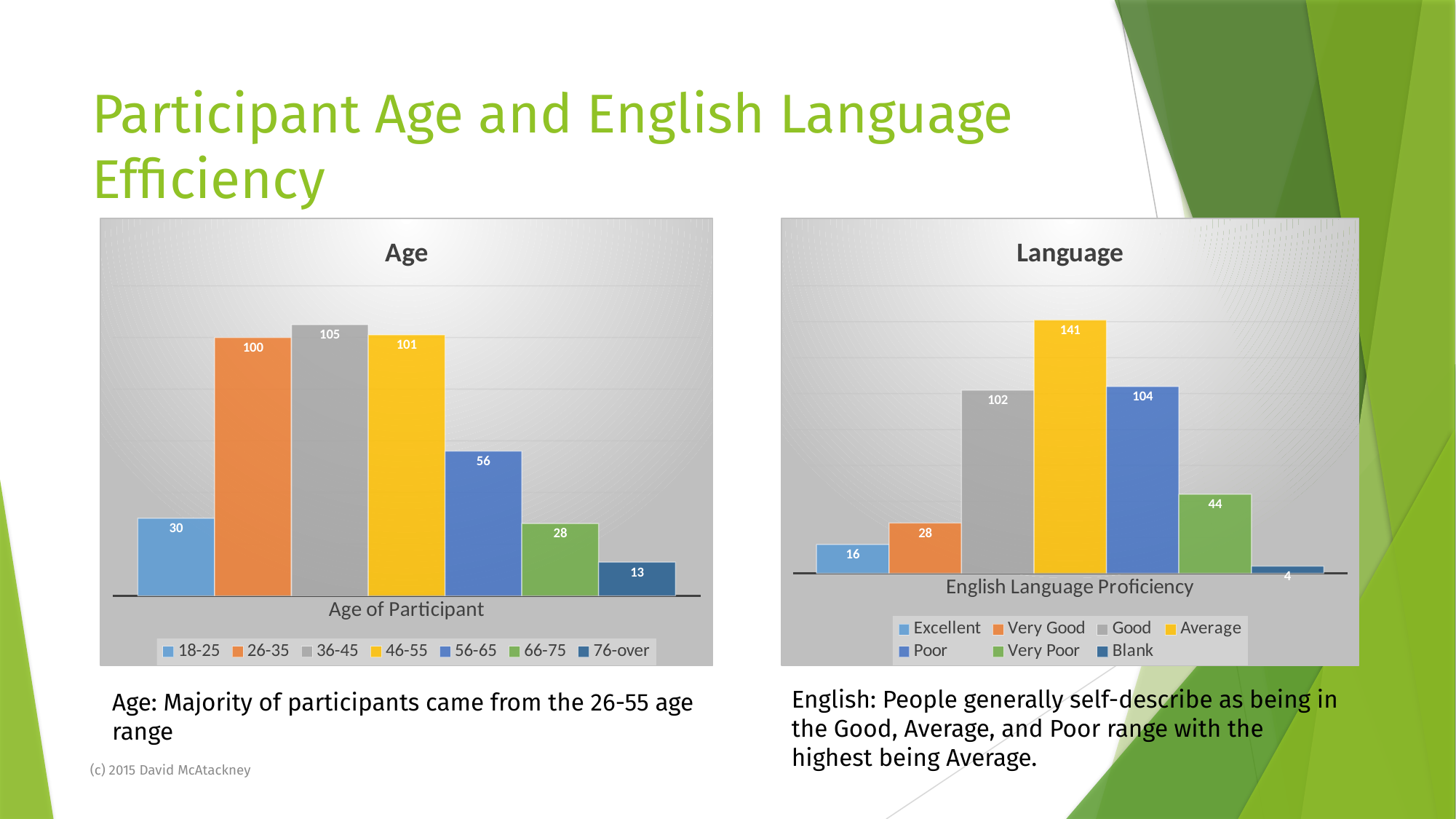

# Participant Age and English Language Efficiency

### Chart: Age

| Category | 18-25 | 26-35 | 36-45 | 46-55 | 56-65 | 66-75 | 76-over |
|---|---|---|---|---|---|---|---|
| Age of Participant | 30.0 | 100.0 | 105.0 | 101.0 | 56.0 | 28.0 | 13.0 |

### Chart: Language

| Category | Excellent | Very Good | Good | Average | Poor | Very Poor | Blank |
|---|---|---|---|---|---|---|---|
| English Language Proficiency | 16.0 | 28.0 | 102.0 | 141.0 | 104.0 | 44.0 | 4.0 |
English: People generally self-describe as being in the Good, Average, and Poor range with the highest being Average.
Age: Majority of participants came from the 26-55 age range

(c) 2015 David McAtackney